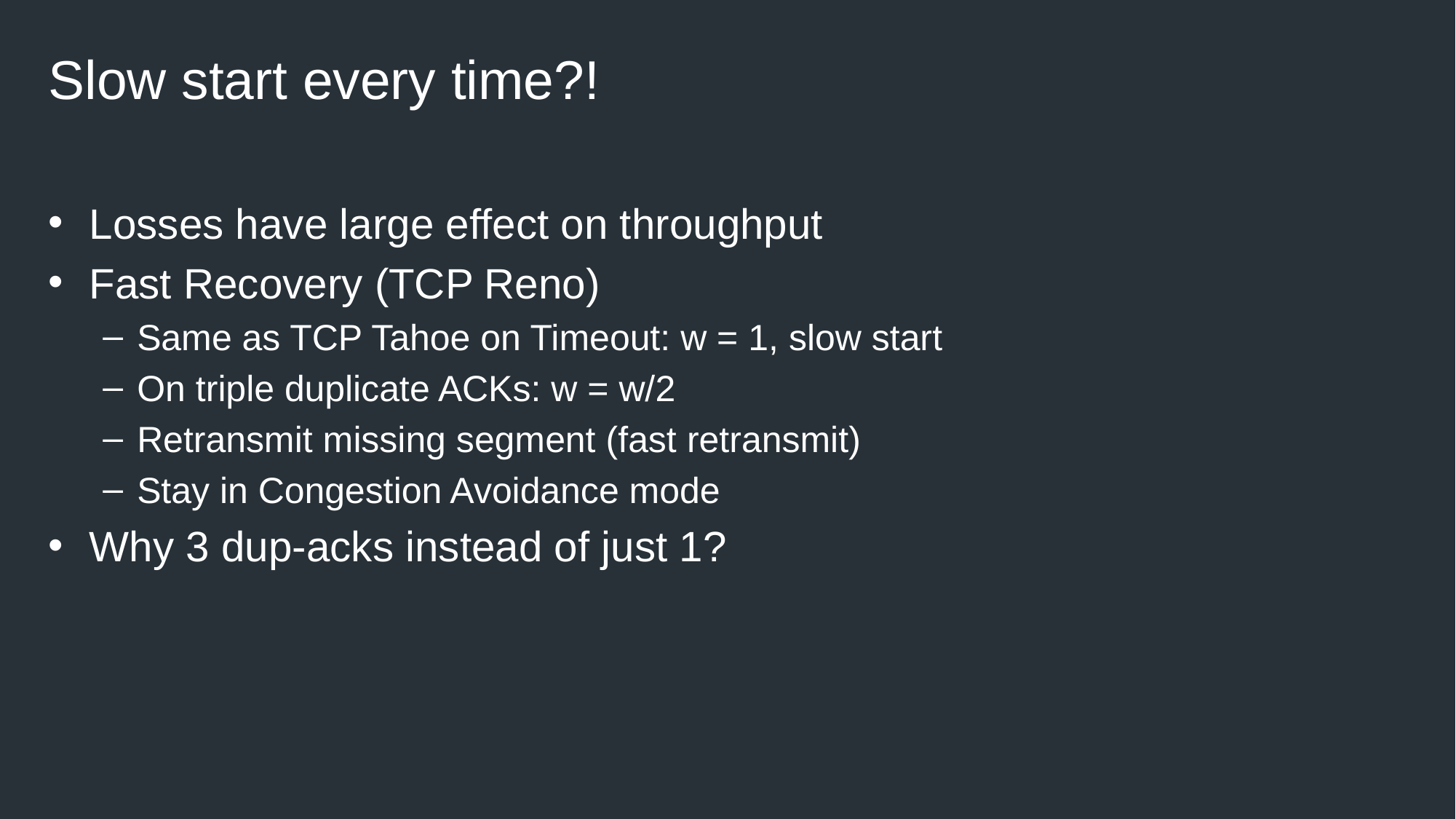

# Slow start every time?!
Losses have large effect on throughput
Fast Recovery (TCP Reno)
Same as TCP Tahoe on Timeout: w = 1, slow start
On triple duplicate ACKs: w = w/2
Retransmit missing segment (fast retransmit)
Stay in Congestion Avoidance mode
Why 3 dup-acks instead of just 1?